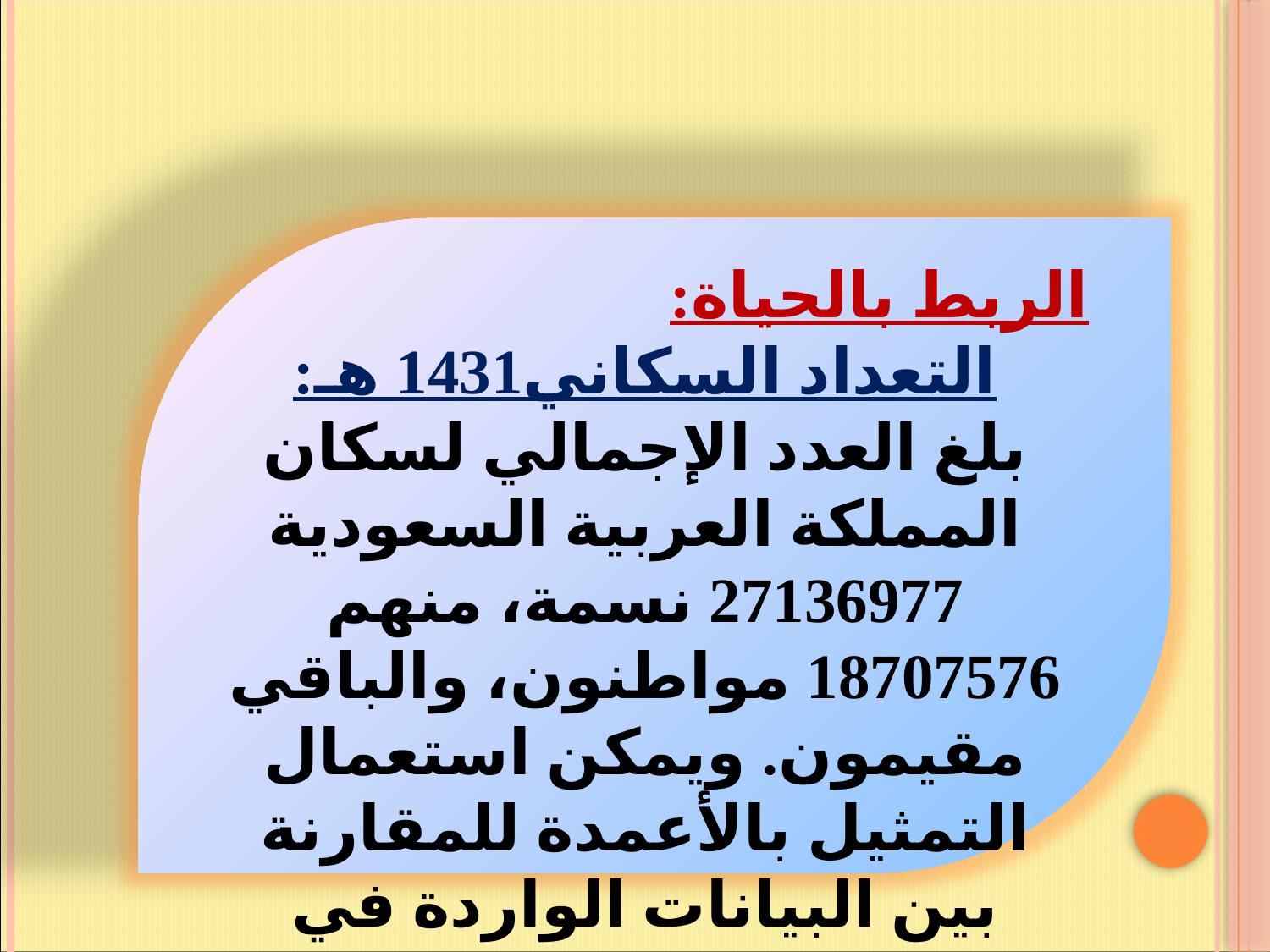

الربط بالحياة:
التعداد السكاني1431 هـ:
بلغ العدد الإجمالي لسكان المملكة العربية السعودية 27136977 نسمة، منهم 18707576 مواطنون، والباقي مقيمون. ويمكن استعمال التمثيل بالأعمدة للمقارنة بين البيانات الواردة في النتائج التفصيلية للتعداد.